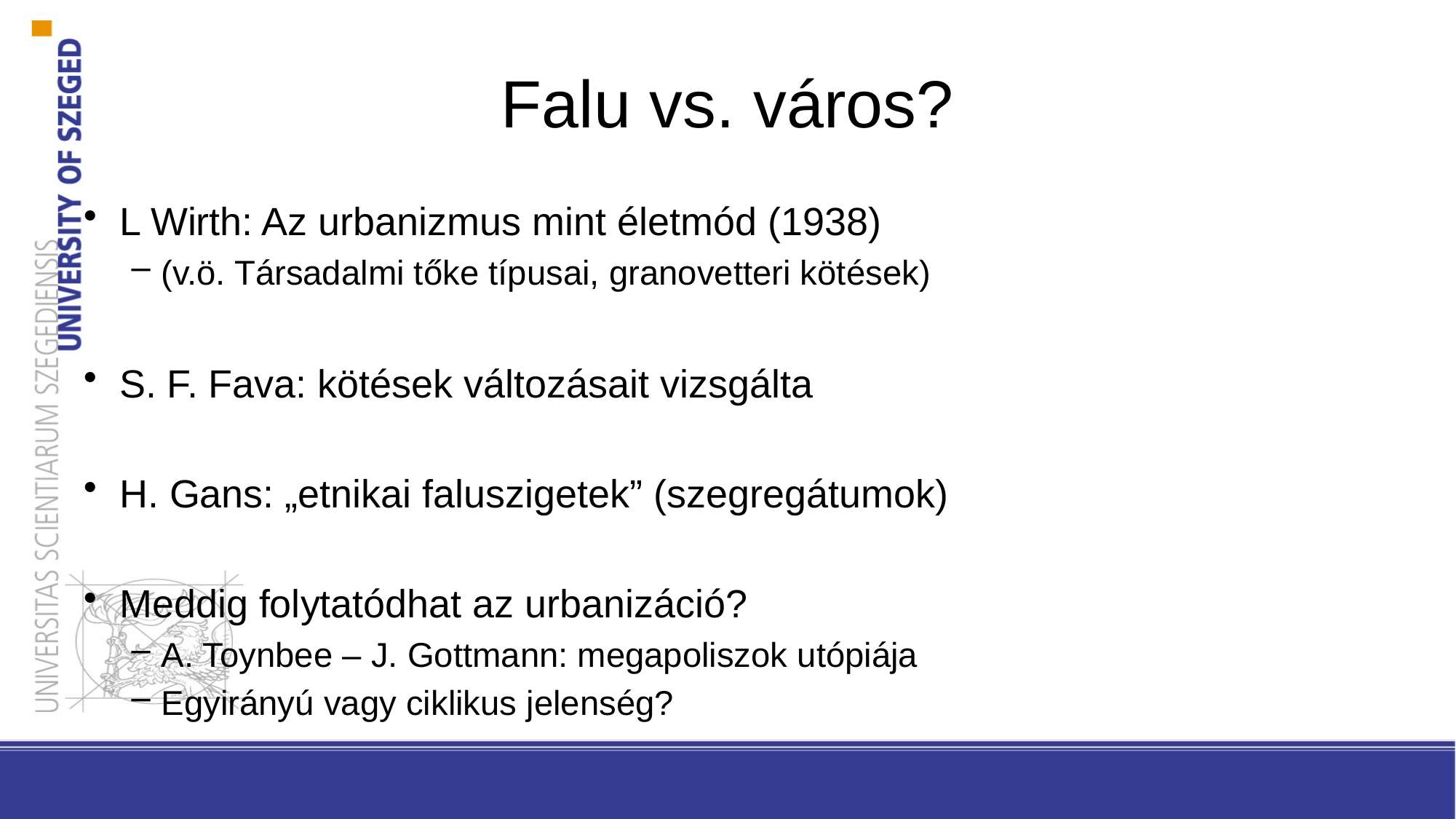

# Falu vs. város?
L Wirth: Az urbanizmus mint életmód (1938)
(v.ö. Társadalmi tőke típusai, granovetteri kötések)

S. F. Fava: kötések változásait vizsgálta

H. Gans: „etnikai faluszigetek” (szegregátumok)

Meddig folytatódhat az urbanizáció?
A. Toynbee – J. Gottmann: megapoliszok utópiája
Egyirányú vagy ciklikus jelenség?